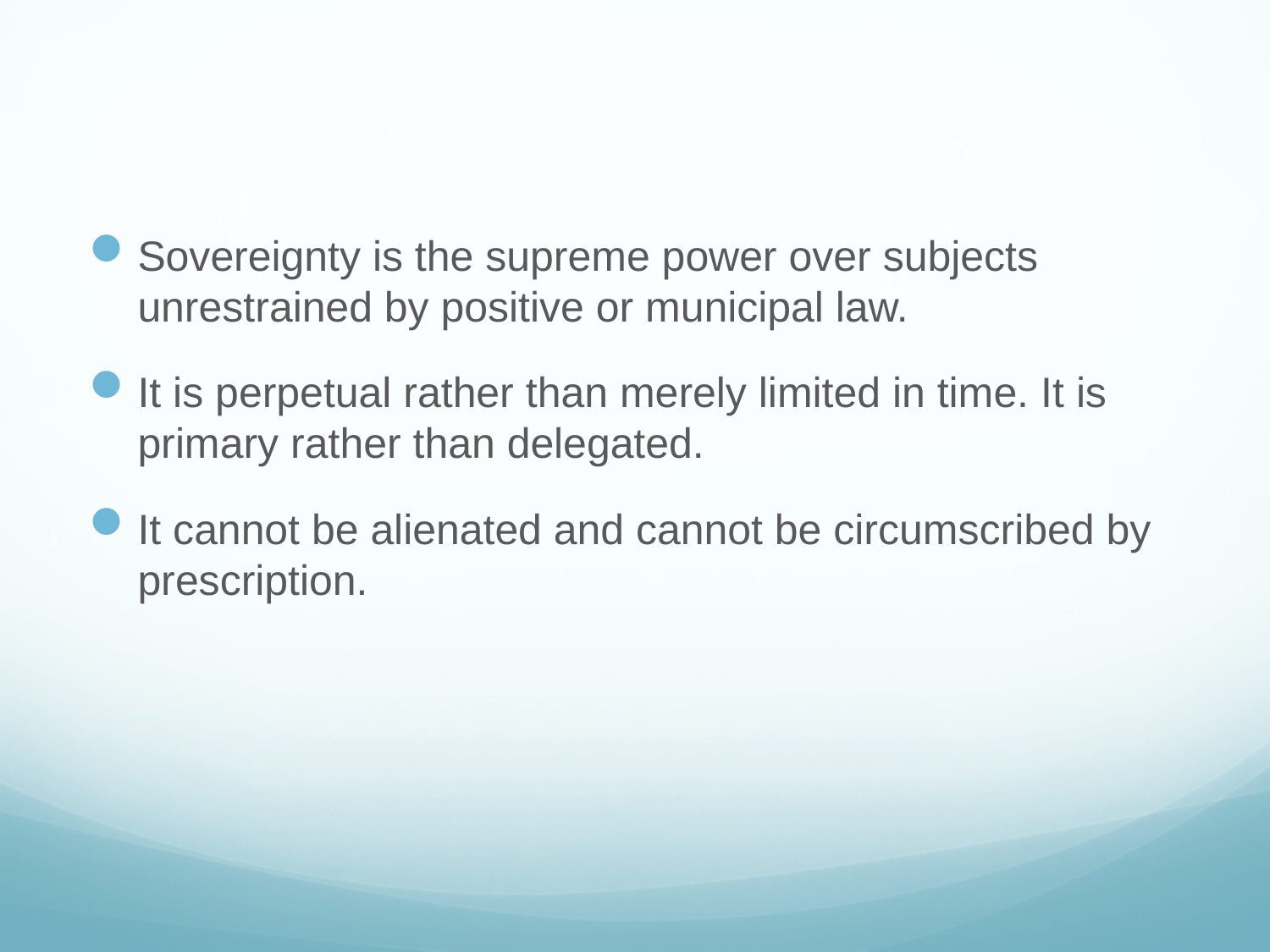

#
Sovereignty is the supreme power over subjects unrestrained by positive or municipal law.
It is perpetual rather than merely limited in time. It is primary rather than delegated.
It cannot be alienated and cannot be circumscribed by prescription.